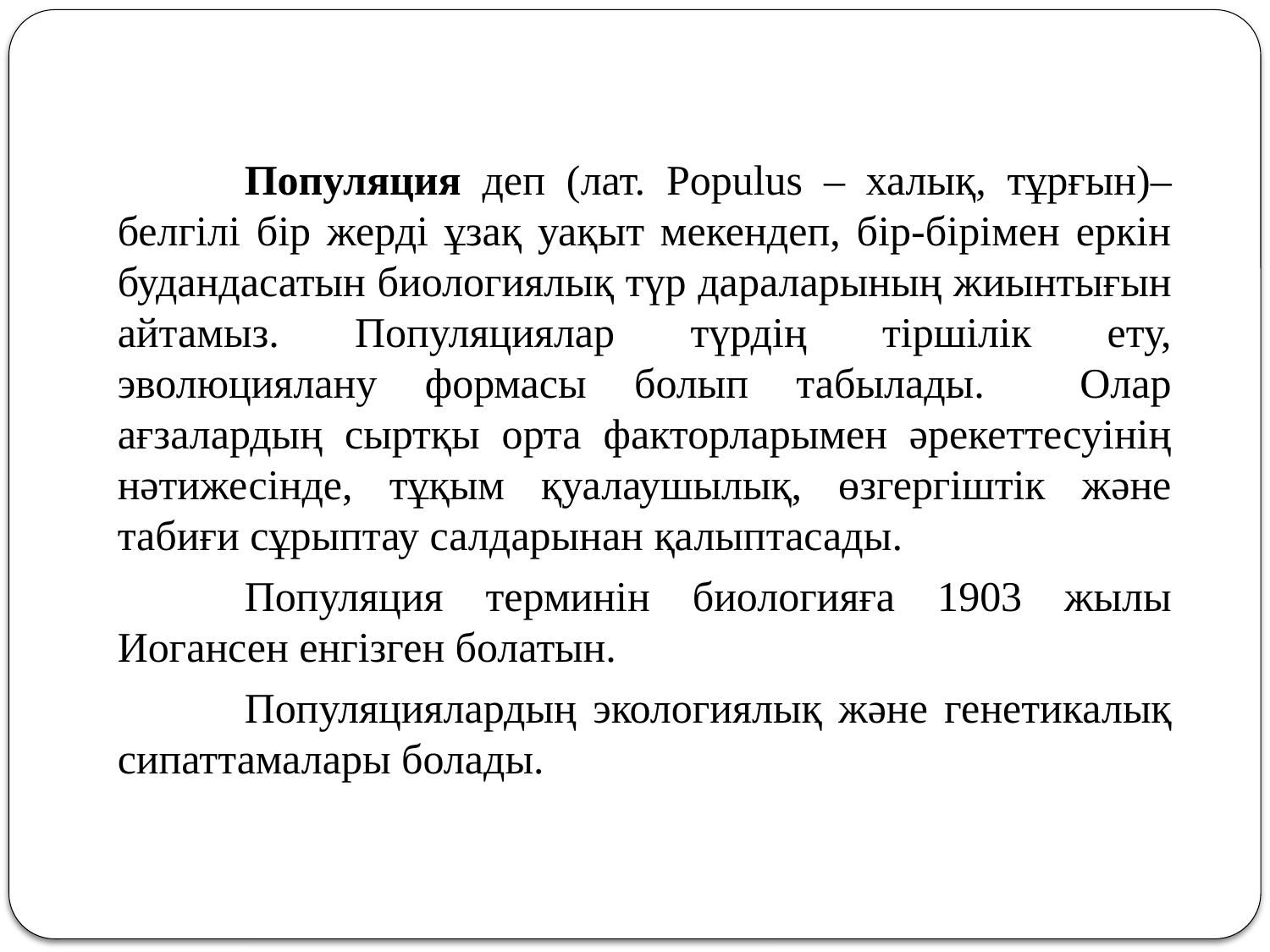

Популяция деп (лат. Populus – халық, тұрғын)– белгілі бір жерді ұзақ уақыт мекендеп, бір-бірімен еркін будандасатын биологиялық түр дараларының жиынтығын айтамыз. Популяциялар түрдің тіршілік ету, эволюциялану формасы болып табылады.  Олар ағзалардың сыртқы орта факторларымен әрекеттесуінің нәтижесінде, тұқым қуалаушылық, өзгергіштік және табиғи сұрыптау салдарынан қалыптасады.
	Популяция терминін биологияға 1903 жылы Иогансен енгізген болатын.
	Популяциялардың экологиялық және генетикалық сипаттамалары болады.